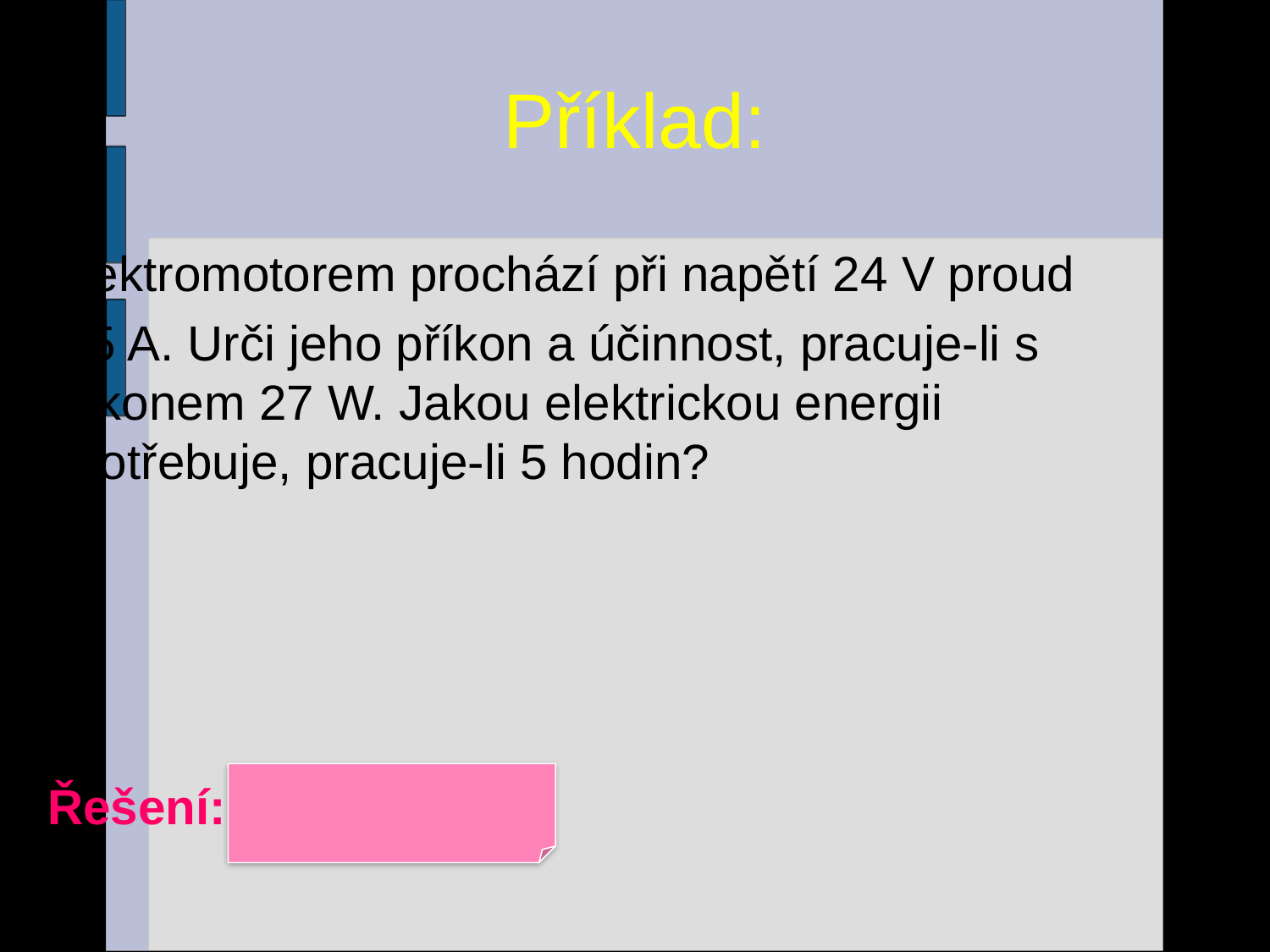

# Příklad:
Elektromotorem prochází při napětí 24 V proud
1,5 A. Urči jeho příkon a účinnost, pracuje-li s výkonem 27 W. Jakou elektrickou energii spotřebuje, pracuje-li 5 hodin?

Řešení: 36 W, 75 %

36